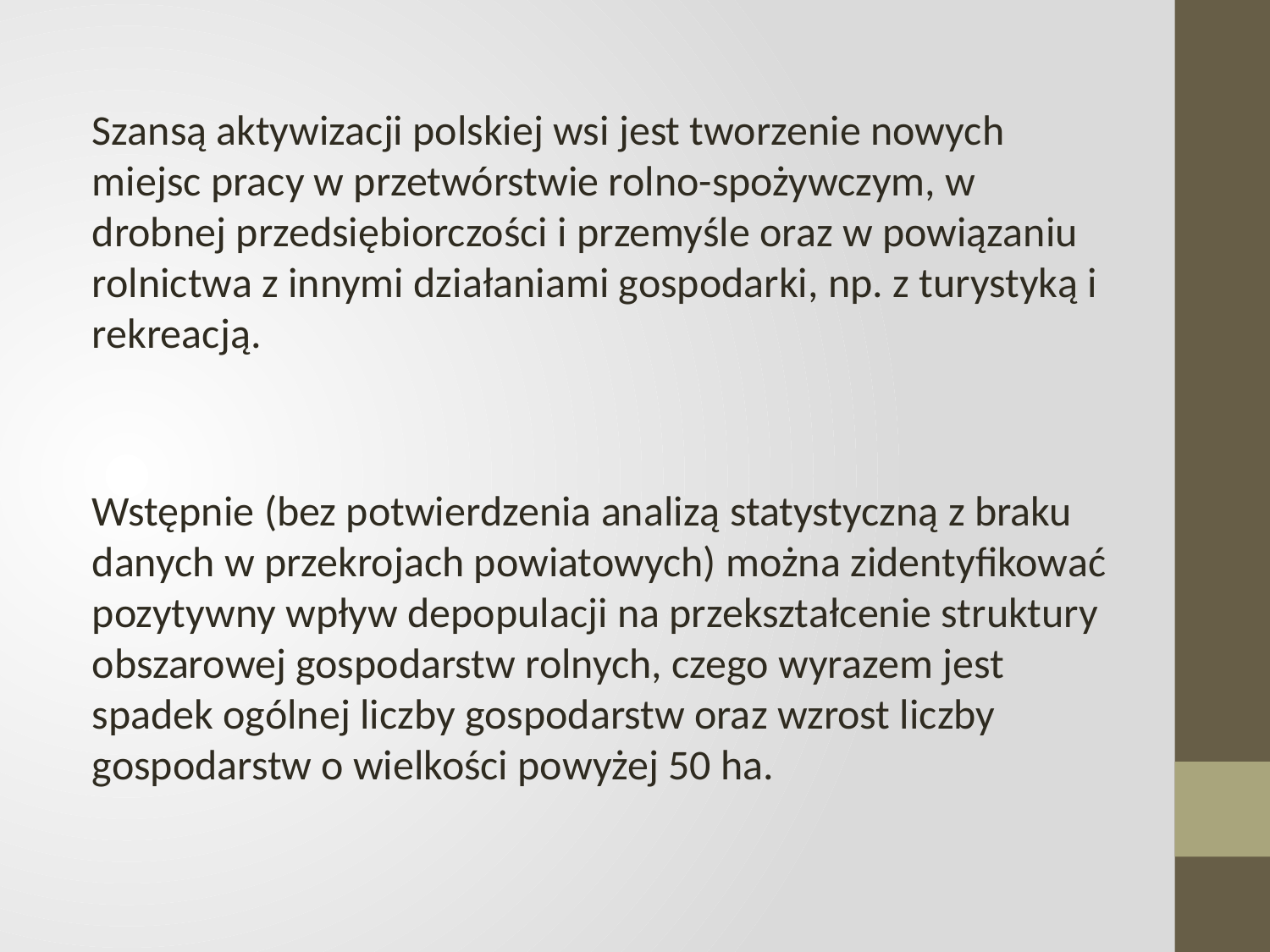

Szansą aktywizacji polskiej wsi jest tworzenie nowych miejsc pracy w przetwórstwie rolno-spożywczym, w drobnej przedsiębiorczości i przemyśle oraz w powiązaniu rolnictwa z innymi działaniami gospodarki, np. z turystyką i rekreacją.

Wstępnie (bez potwierdzenia analizą statystyczną z braku danych w przekrojach powiatowych) można zidentyfikować pozytywny wpływ depopulacji na przekształcenie struktury obszarowej gospodarstw rolnych, czego wyrazem jest spadek ogólnej liczby gospodarstw oraz wzrost liczby gospodarstw o wielkości powyżej 50 ha.